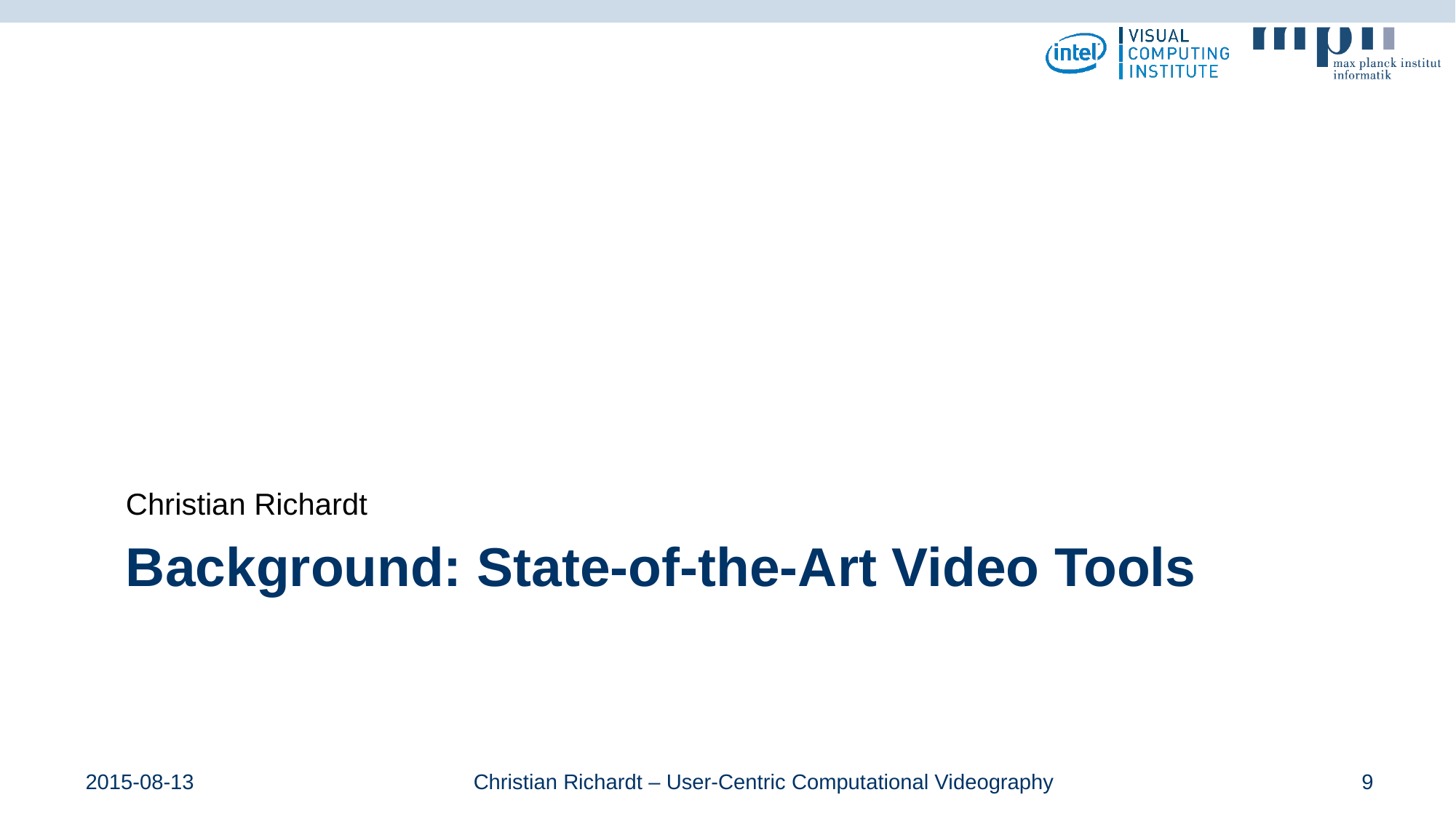

Christian Richardt
# Background: State-of-the-Art Video Tools
2015-08-13
Christian Richardt – User-Centric Computational Videography
9